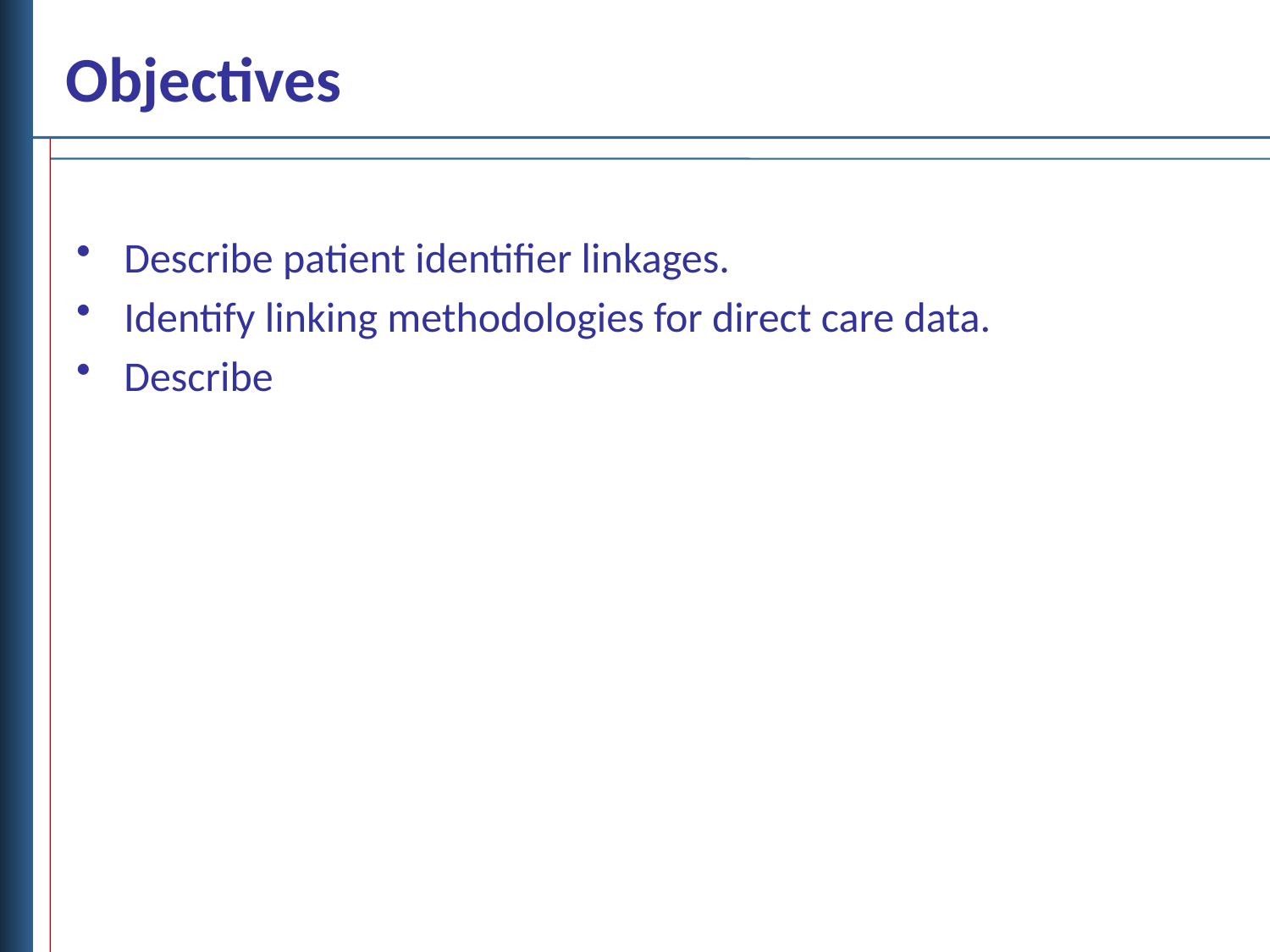

# Objectives
Describe patient identifier linkages.
Identify linking methodologies for direct care data.
Describe